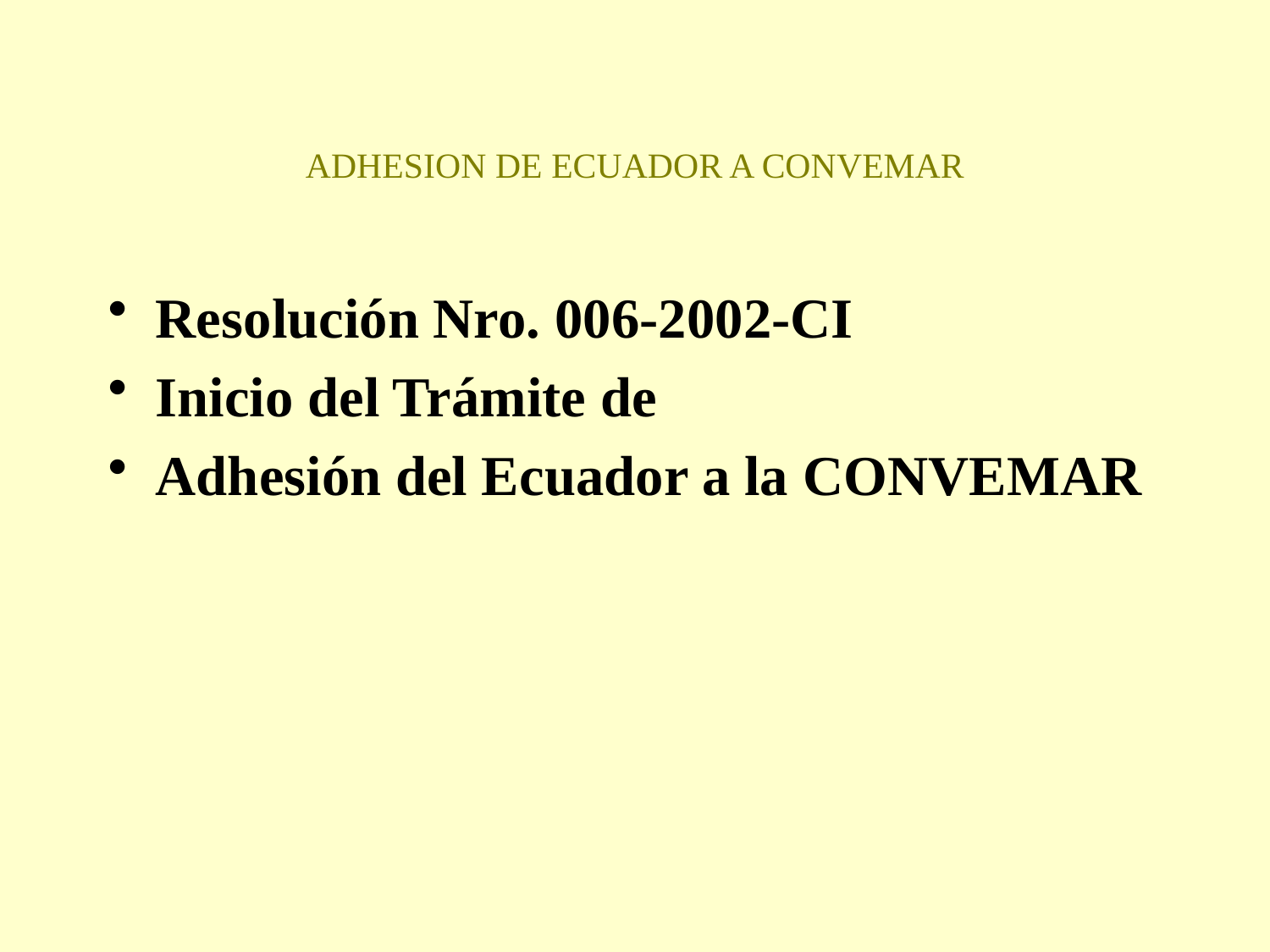

# ADHESION DE ECUADOR A CONVEMAR
Resolución Nro. 006-2002-CI
Inicio del Trámite de
Adhesión del Ecuador a la CONVEMAR